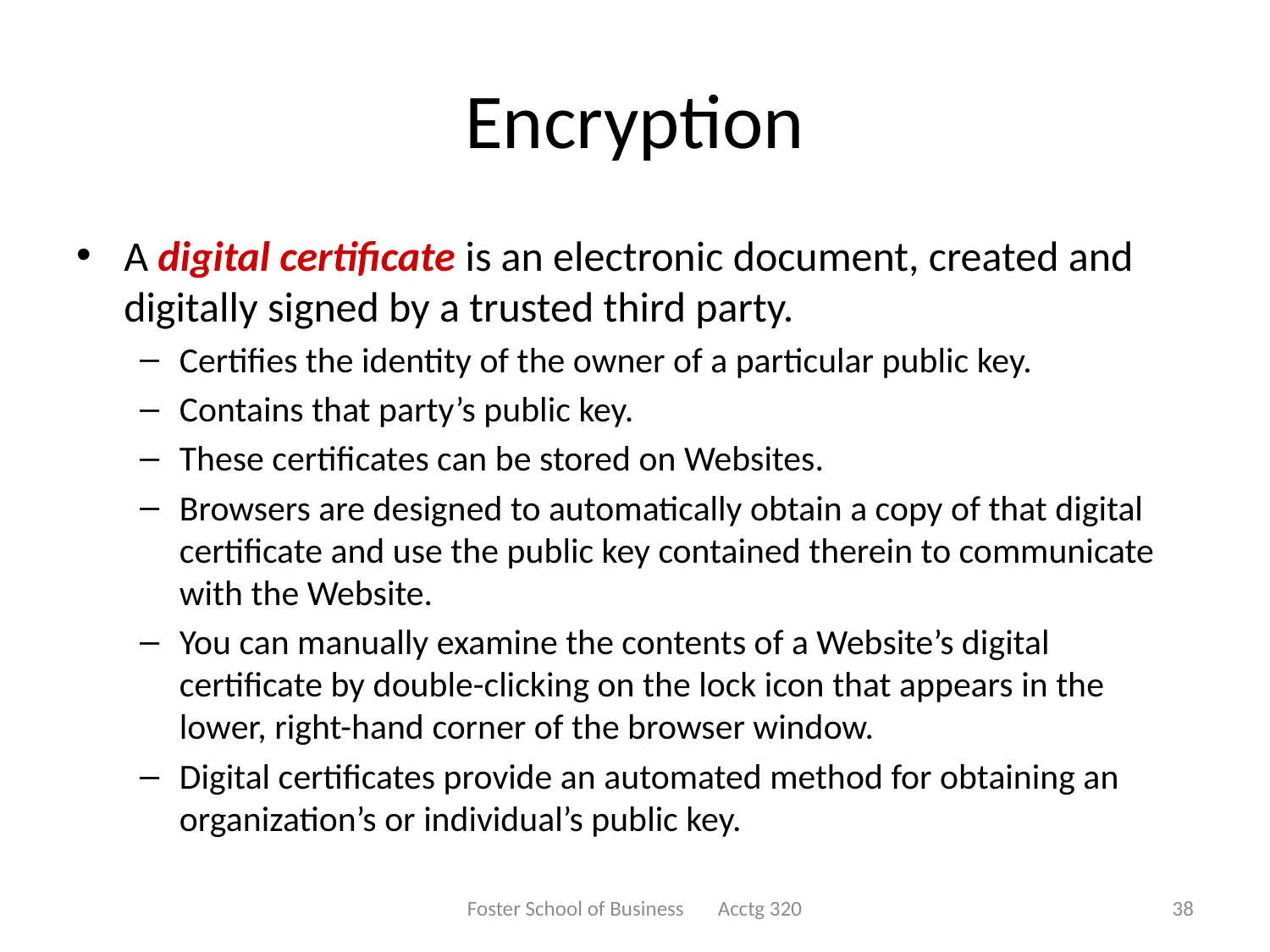

# Encryption
A digital certificate is an electronic document, created and digitally signed by a trusted third party.
Certifies the identity of the owner of a particular public key.
Contains that party’s public key.
These certificates can be stored on Websites.
Browsers are designed to automatically obtain a copy of that digital certificate and use the public key contained therein to communicate with the Website.
You can manually examine the contents of a Website’s digital certificate by double-clicking on the lock icon that appears in the lower, right-hand corner of the browser window.
Digital certificates provide an automated method for obtaining an organization’s or individual’s public key.

Foster School of Business       Acctg 320
38